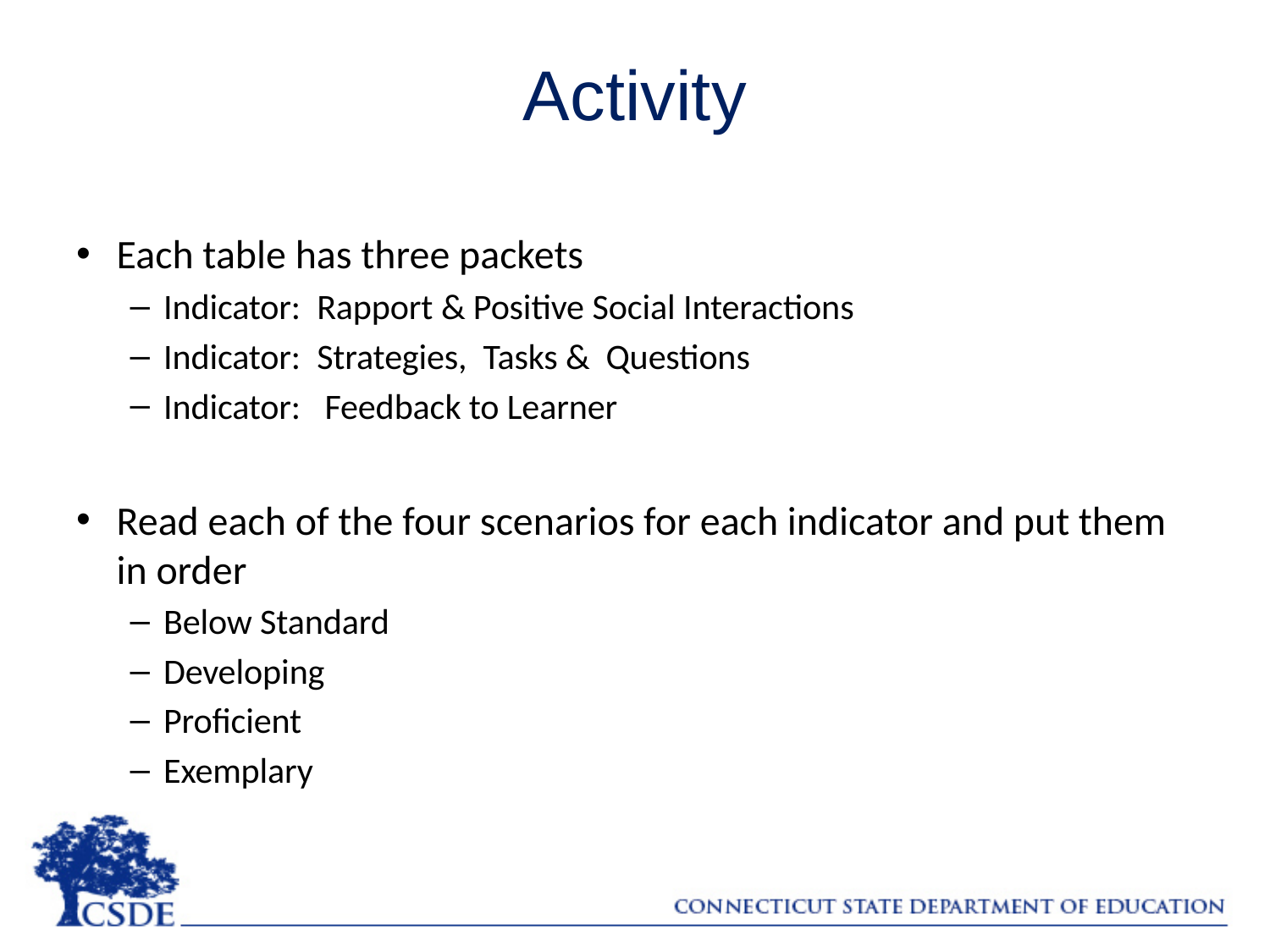

# Activity
Each table has three packets
Indicator:  Rapport & Positive Social Interactions
Indicator:  Strategies,  Tasks &  Questions
Indicator:   Feedback to Learner

Read each of the four scenarios for each indicator and put them in order
Below Standard
Developing
Proficient
Exemplary